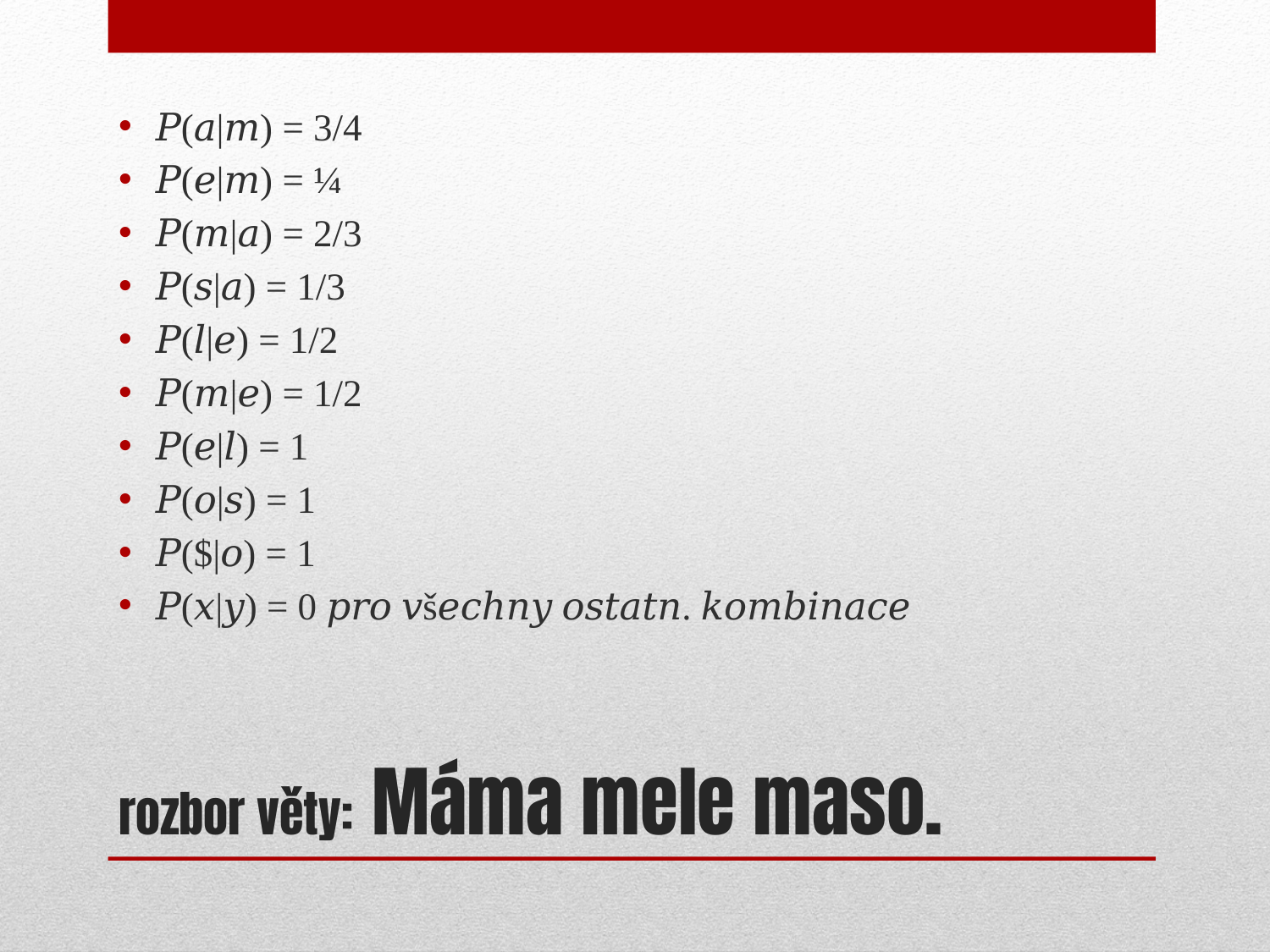

𝑃(𝑎|𝑚) = 3/4
𝑃(𝑒|𝑚) = ¼
𝑃(𝑚|𝑎) = 2/3
𝑃(𝑠|𝑎) = 1/3
𝑃(𝑙|𝑒) = 1/2
𝑃(𝑚|𝑒) = 1/2
𝑃(𝑒|𝑙) = 1
𝑃(𝑜|𝑠) = 1
𝑃($|𝑜) = 1
𝑃(𝑥|𝑦) = 0 𝑝𝑟𝑜 𝑣š𝑒𝑐ℎ𝑛𝑦 𝑜𝑠𝑡𝑎𝑡𝑛. 𝑘𝑜𝑚𝑏𝑖𝑛𝑎𝑐𝑒
# rozbor věty: Máma mele maso.